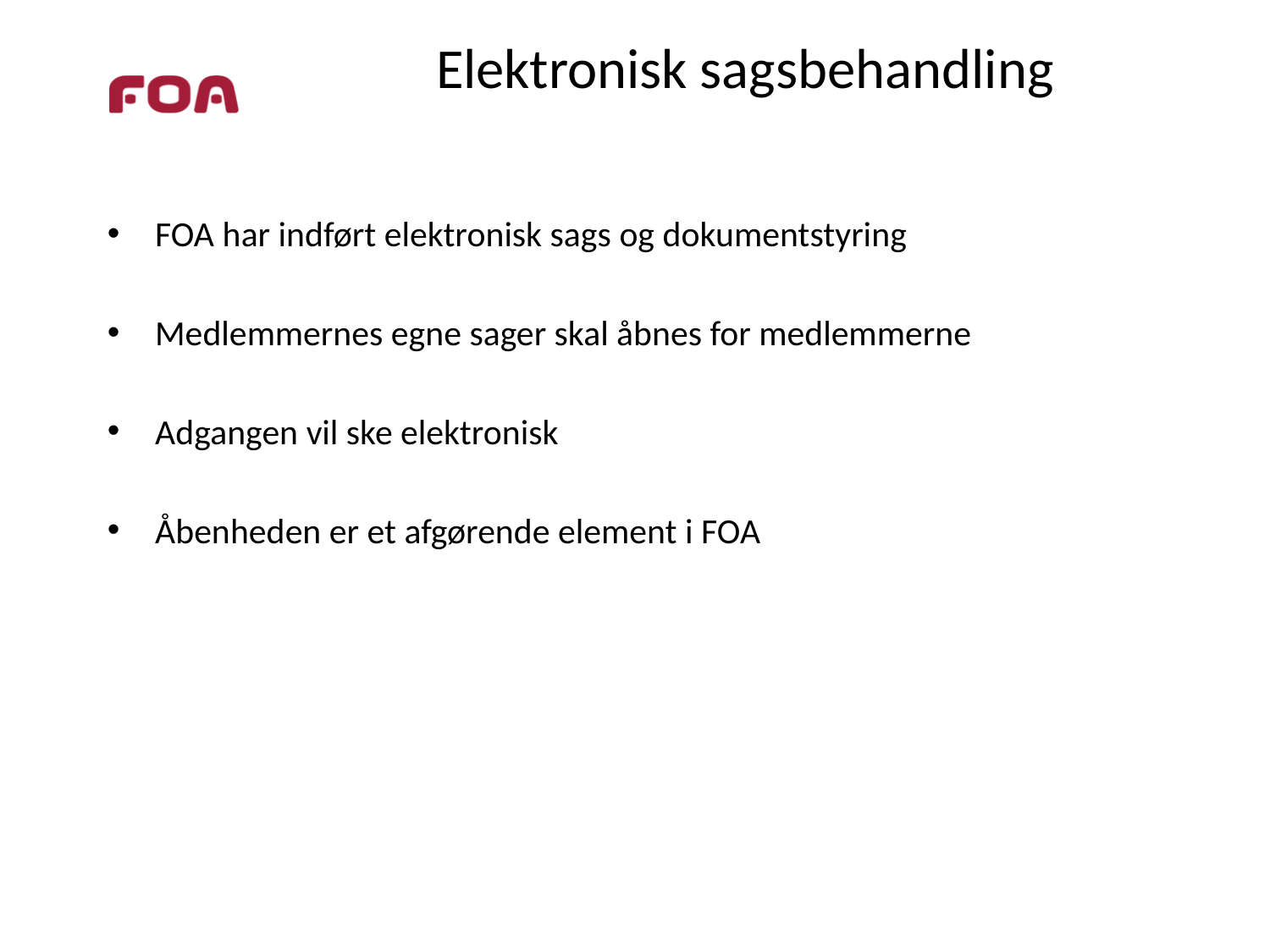

# Elektronisk sagsbehandling

FOA har indført elektronisk sags og dokumentstyring

Medlemmernes egne sager skal åbnes for medlemmerne

Adgangen vil ske elektronisk

Åbenheden er et afgørende element i FOA